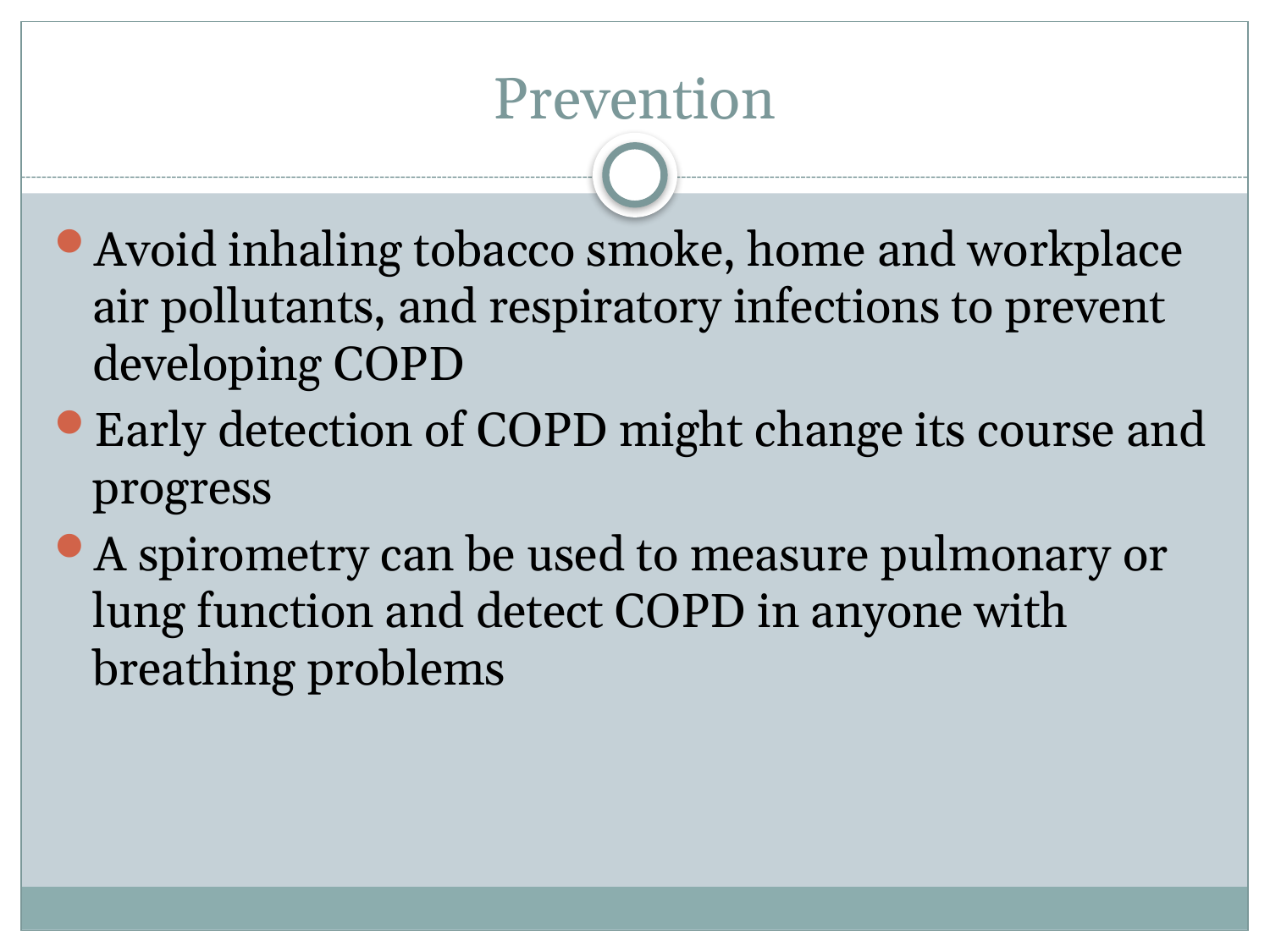

# Prevention
Avoid inhaling tobacco smoke, home and workplace air pollutants, and respiratory infections to prevent developing COPD
Early detection of COPD might change its course and progress
A spirometry can be used to measure pulmonary or lung function and detect COPD in anyone with breathing problems